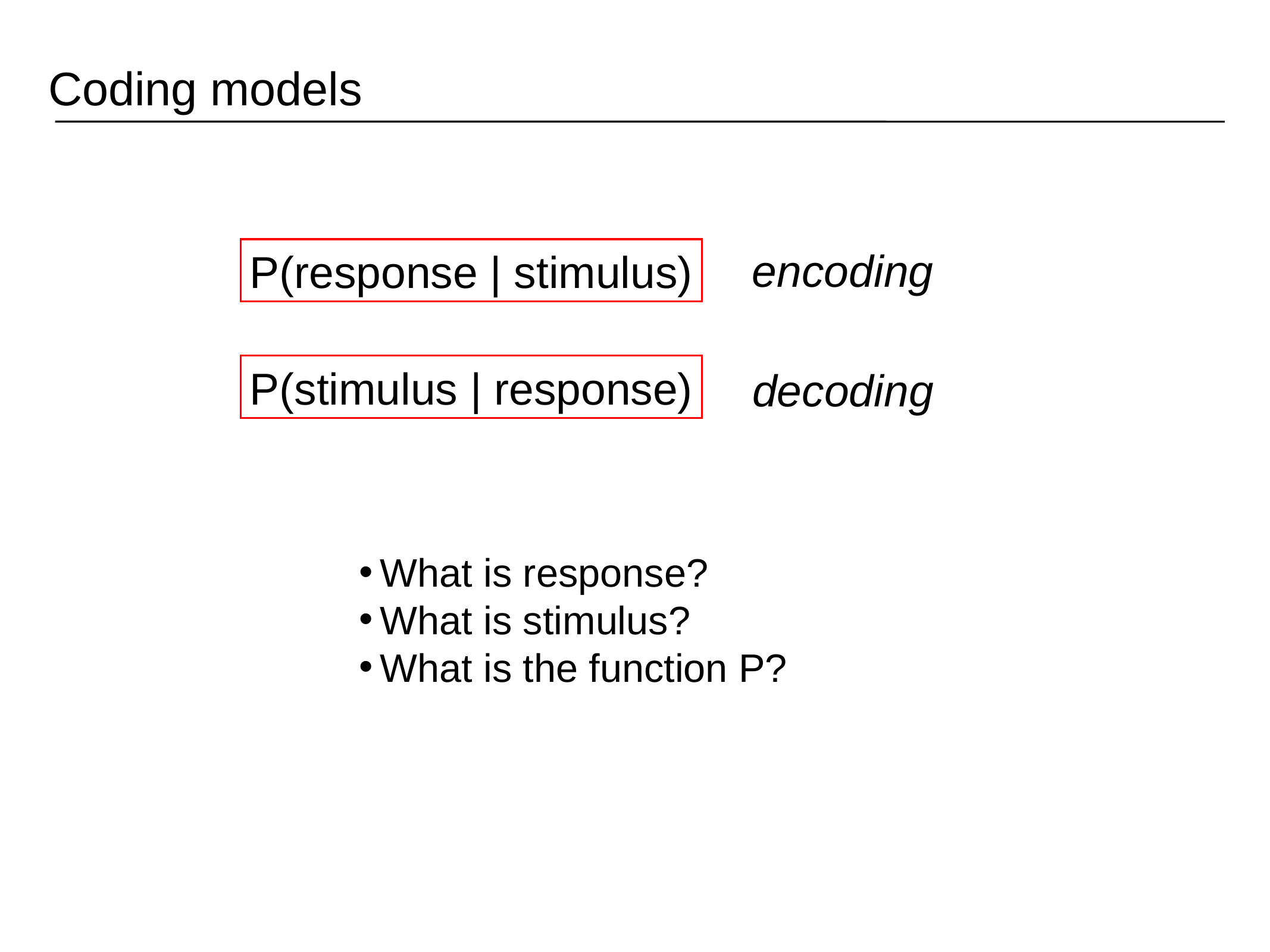

Coding models

encoding
P(response | stimulus)
P(stimulus | response)
decoding
What is response?
What is stimulus?
What is the function P?